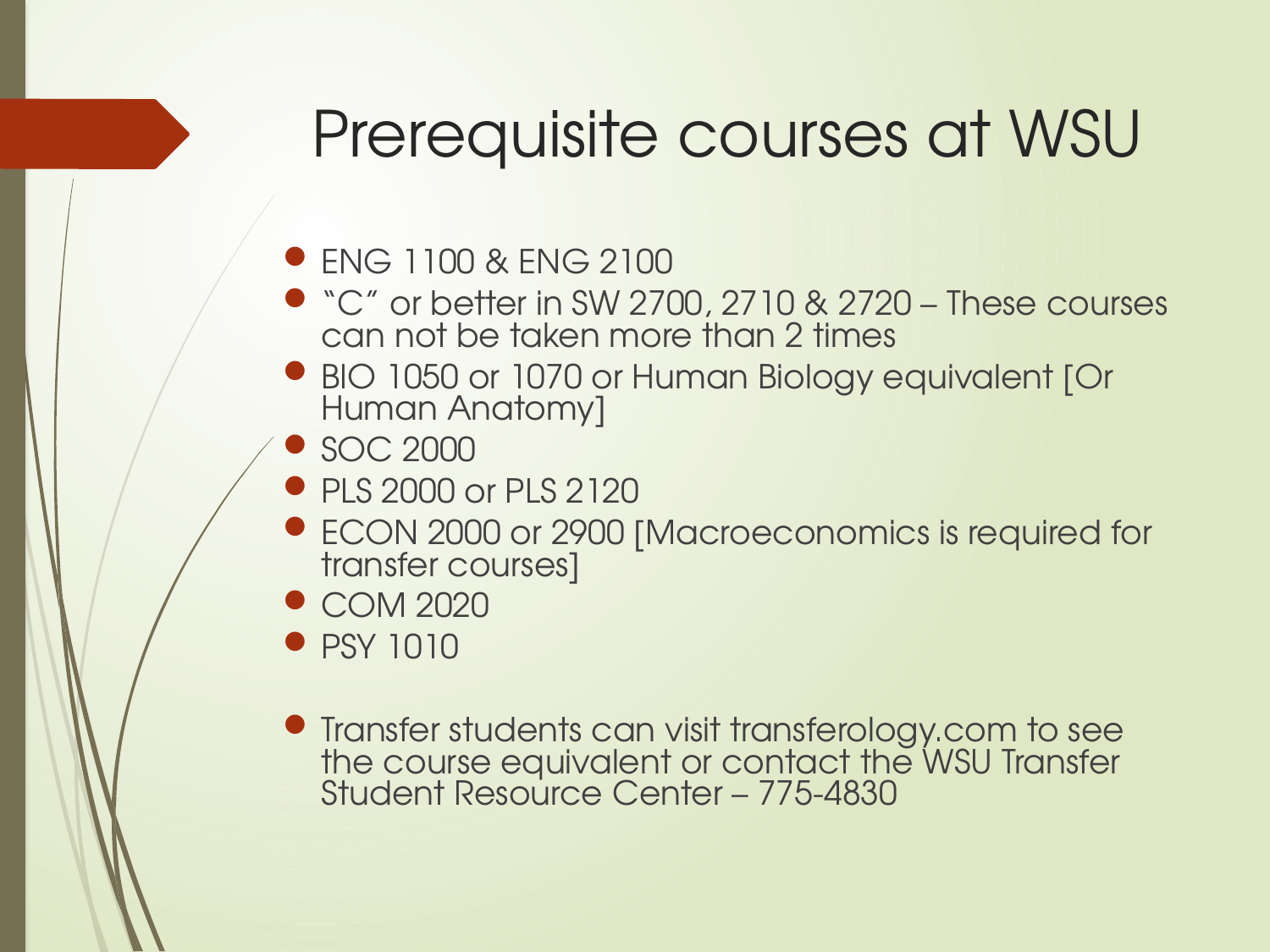

# Prerequisite courses at WSU

ENG 1100 & ENG 2100
“C” or better in SW 2700, 2710 & 2720 – These courses can not be taken more than 2 times
BIO 1050 or 1070 or Human Biology equivalent [Or Human Anatomy]
SOC 2000
PLS 2000 or PLS 2120
ECON 2000 or 2900 [Macroeconomics is required for transfer courses]
COM 2020
PSY 1010

Transfer students can visit transferology.com to see the course equivalent or contact the WSU Transfer Student Resource Center – 775-4830